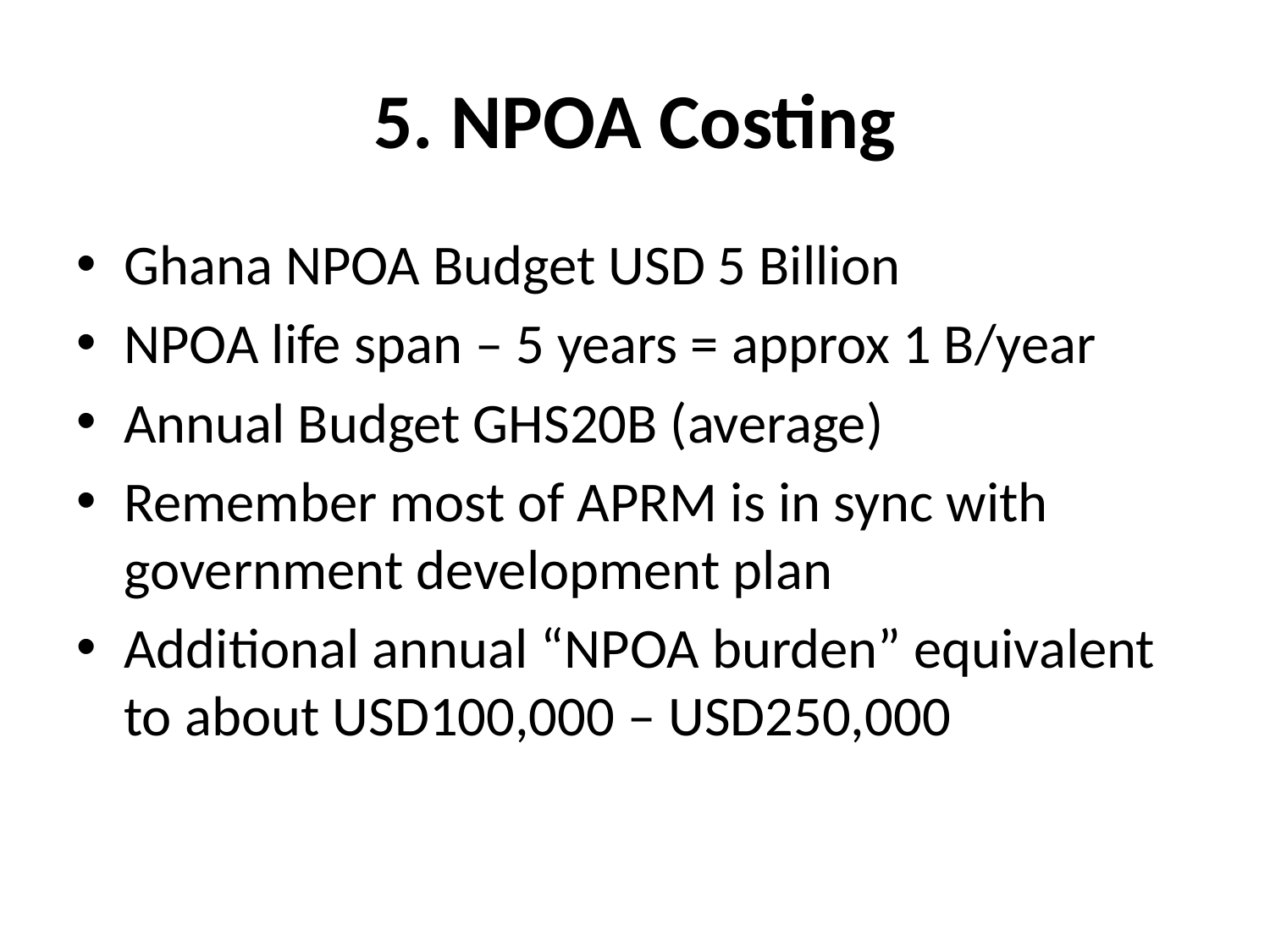

# 5. NPOA Costing
Ghana NPOA Budget USD 5 Billion
NPOA life span – 5 years = approx 1 B/year
Annual Budget GHS20B (average)
Remember most of APRM is in sync with government development plan
Additional annual “NPOA burden” equivalent to about USD100,000 – USD250,000